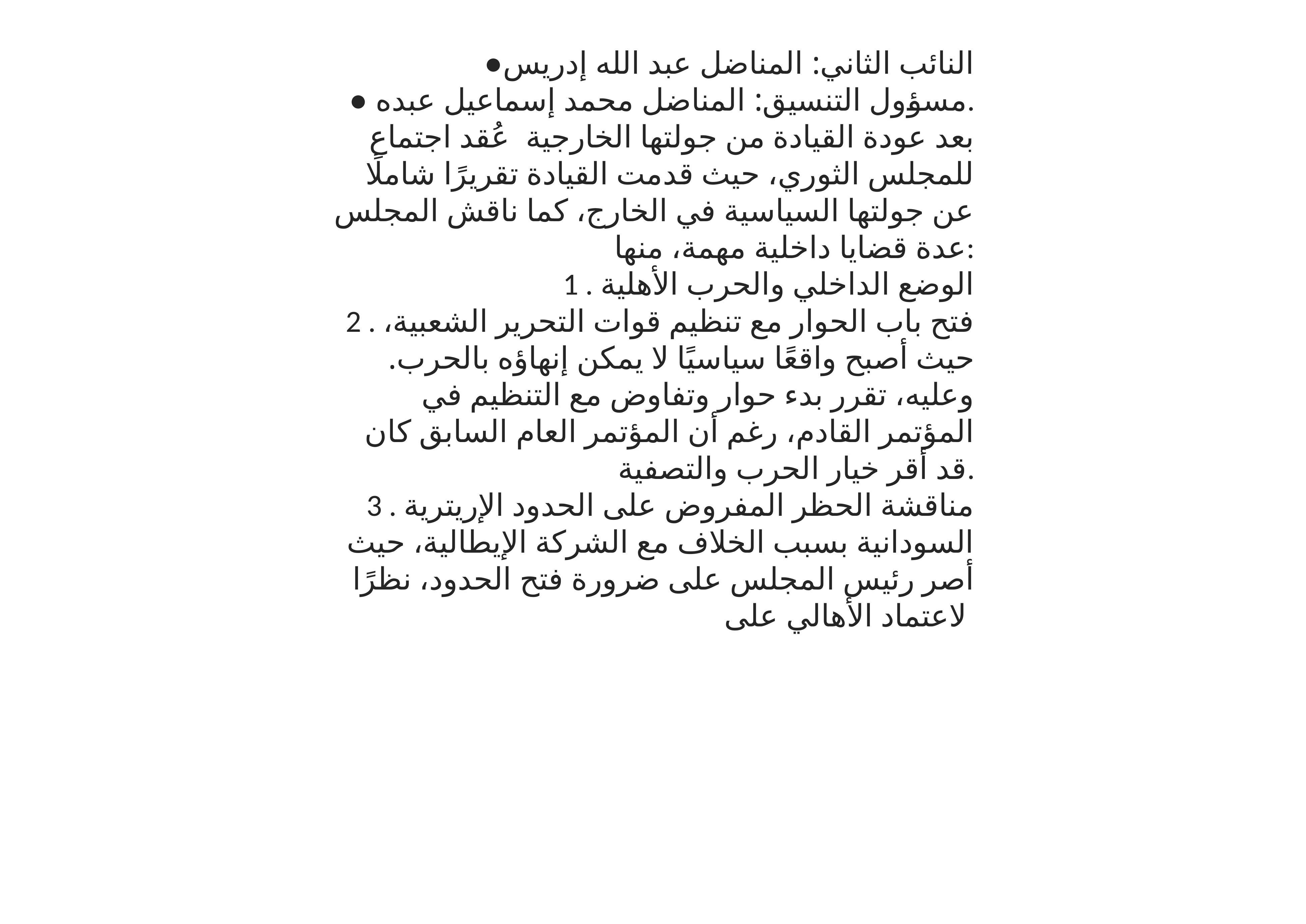

●النائب الثاني: المناضل عبد الله إدريس
● مسؤول التنسيق: المناضل محمد إسماعيل عبده.
بعد عودة القيادة من جولتها الخارجية  عُقد اجتماع للمجلس الثوري، حيث قدمت القيادة تقريرًا شاملًا عن جولتها السياسية في الخارج، كما ناقش المجلس عدة قضايا داخلية مهمة، منها:
1 . الوضع الداخلي والحرب الأهلية
2 . فتح باب الحوار مع تنظيم قوات التحرير الشعبية، حيث أصبح واقعًا سياسيًا لا يمكن إنهاؤه بالحرب. وعليه، تقرر بدء حوار وتفاوض مع التنظيم في المؤتمر القادم، رغم أن المؤتمر العام السابق كان قد أقر خيار الحرب والتصفية.
3 . مناقشة الحظر المفروض على الحدود الإريترية السودانية بسبب الخلاف مع الشركة الإيطالية، حيث أصر رئيس المجلس على ضرورة فتح الحدود، نظرًا لاعتماد الأهالي على